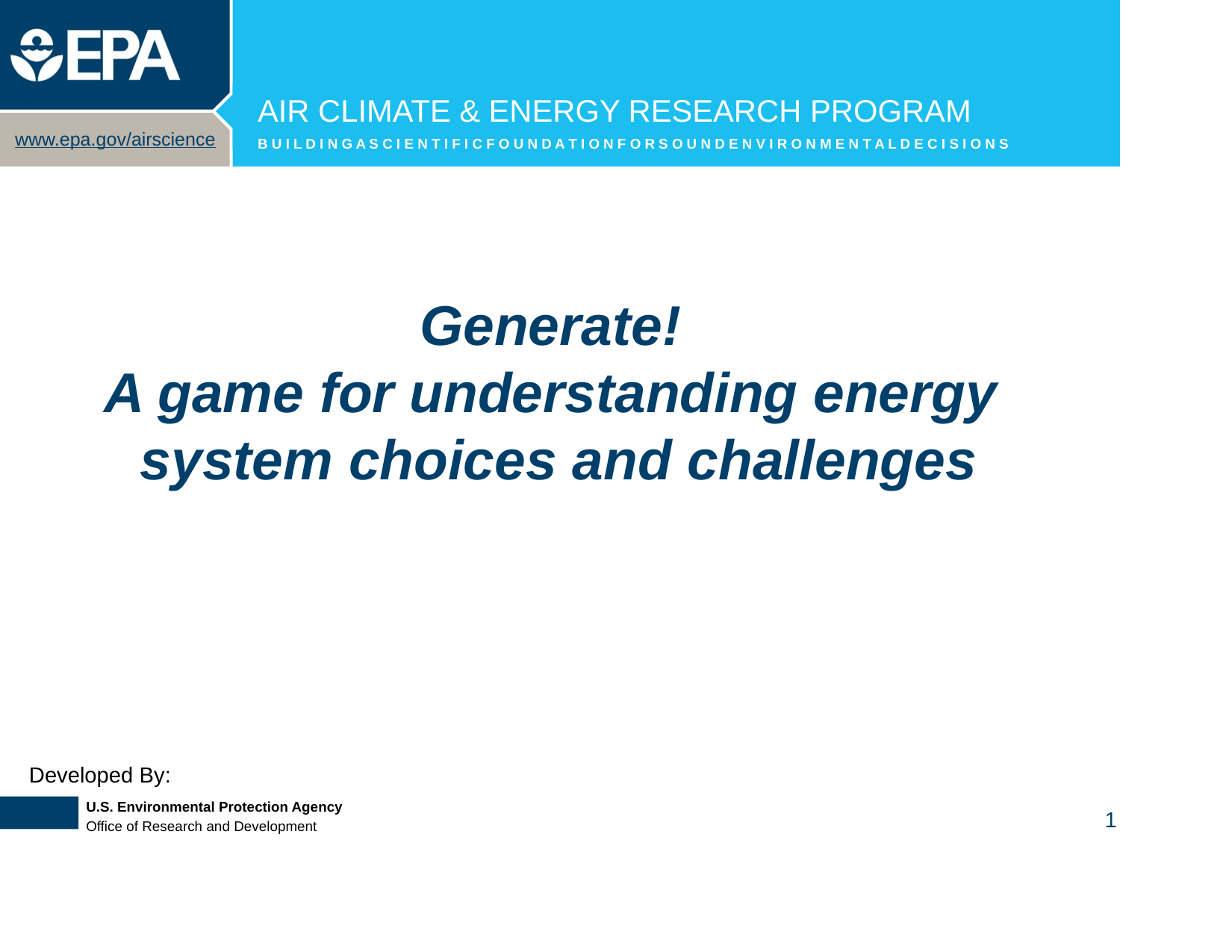

# AIR CLIMATE & ENERGY RESEARCH PROGRAM
B U I L D I N G A S C I E N T I F I C F O U N D A T I O N F O R S O U N D E N V I R O N M E N T A L D E C I S I O N S

www.epa.gov/airscience
Generate!
A game for understanding energy  system choices and challenges
Developed By:
U.S. Environmental Protection Agency
Office of Research and Development

1